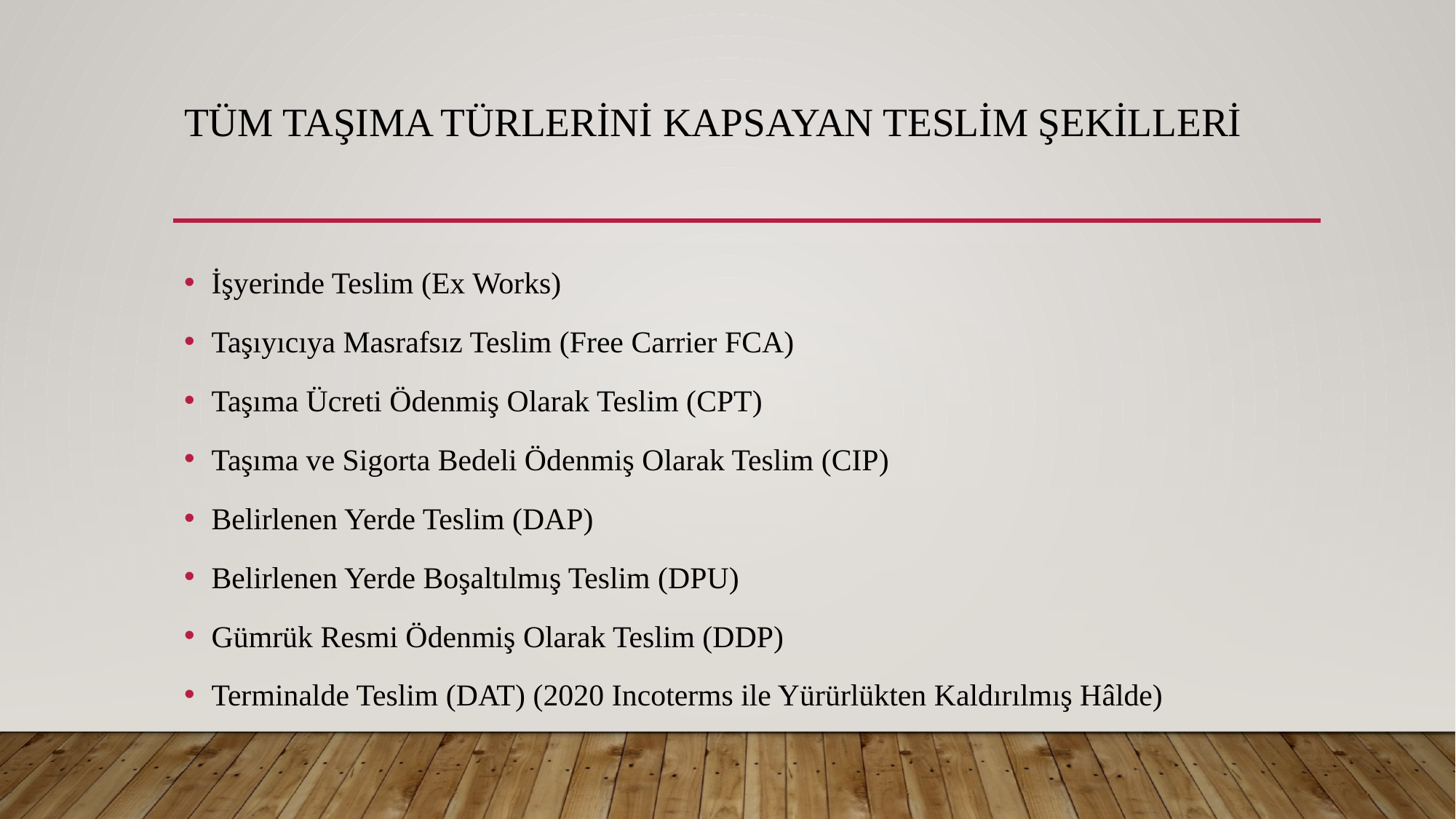

# Tüm Taşıma Türlerini Kapsayan Teslim Şekilleri

İşyerinde Teslim (Ex Works)
Taşıyıcıya Masrafsız Teslim (Free Carrier FCA)
Taşıma Ücreti Ödenmiş Olarak Teslim (CPT)
Taşıma ve Sigorta Bedeli Ödenmiş Olarak Teslim (CIP)
Belirlenen Yerde Teslim (DAP)
Belirlenen Yerde Boşaltılmış Teslim (DPU)
Gümrük Resmi Ödenmiş Olarak Teslim (DDP)
Terminalde Teslim (DAT) (2020 Incoterms ile Yürürlükten Kaldırılmış Hâlde)